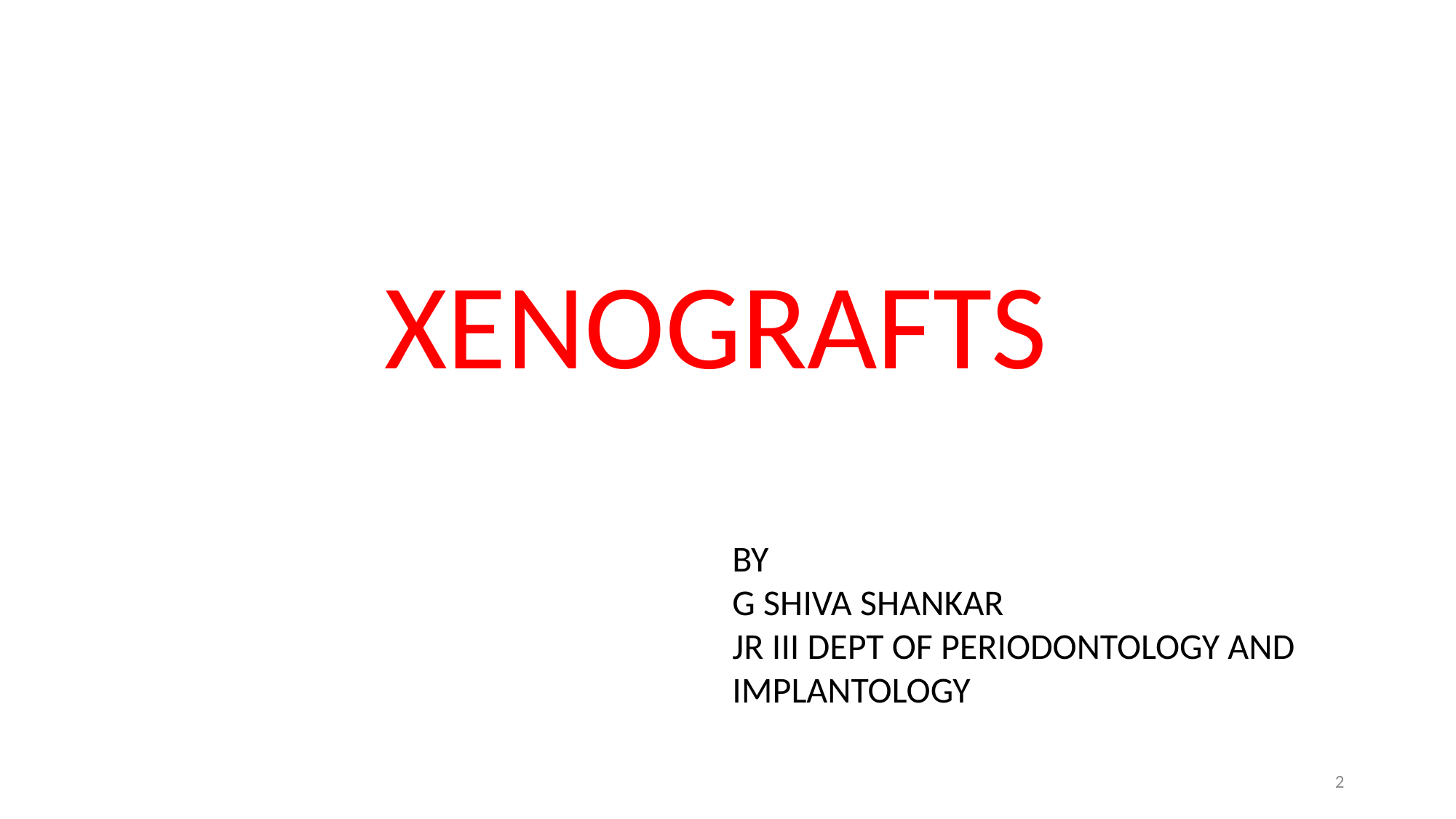

# XENOGRAFTS
BY
G SHIVA SHANKAR
JR III DEPT OF PERIODONTOLOGY AND IMPLANTOLOGY
2